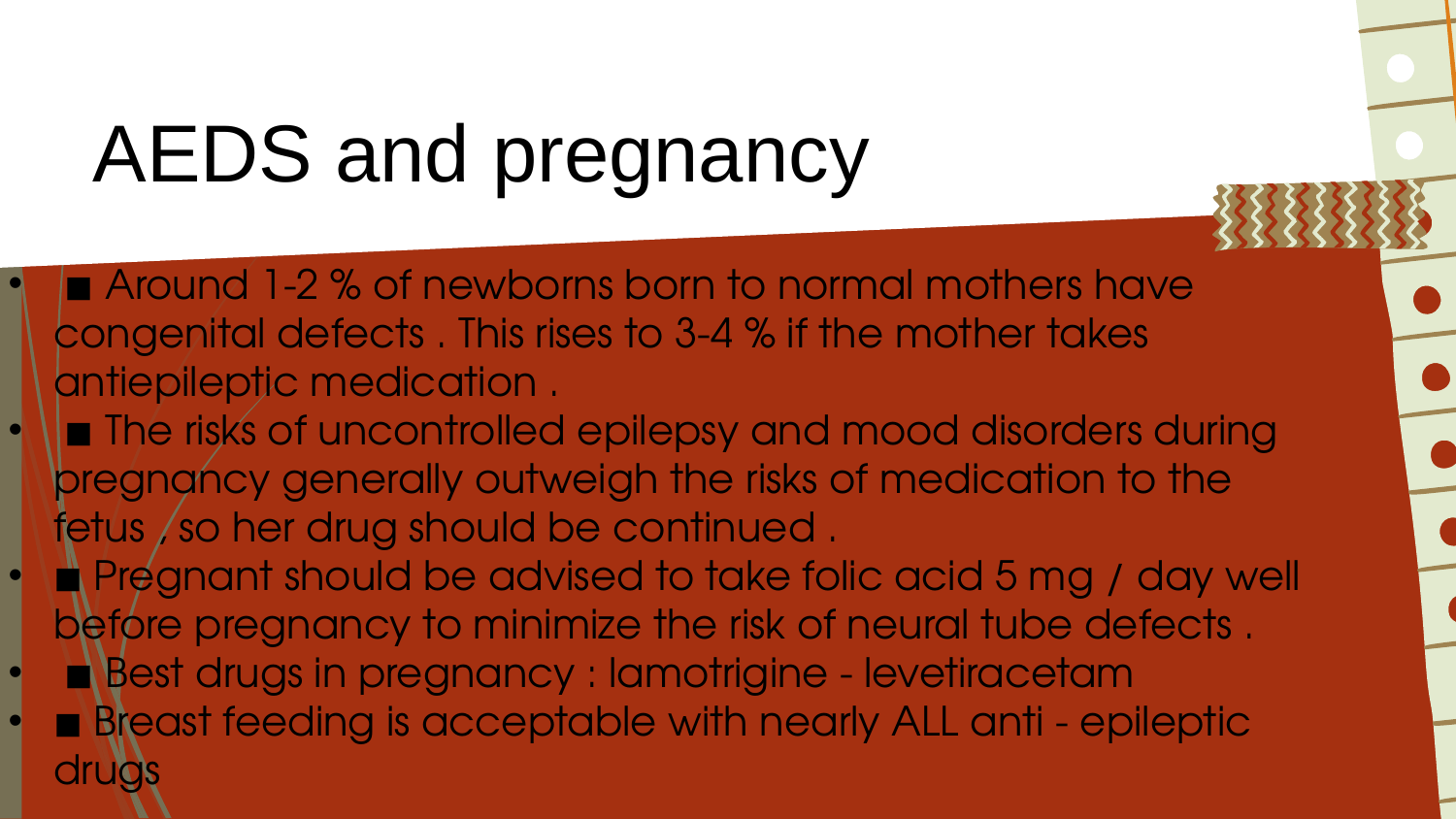

AEDS and pregnancy

 ■ Around 1-2 % of newborns born to normal mothers have congenital defects . This rises to 3-4 % if the mother takes antiepileptic medication .
 ■ The risks of uncontrolled epilepsy and mood disorders during pregnancy generally outweigh the risks of medication to the fetus , so her drug should be continued .
■ Pregnant should be advised to take folic acid 5 mg / day well before pregnancy to minimize the risk of neural tube defects .
 ■ Best drugs in pregnancy : lamotrigine - levetiracetam
■ Breast feeding is acceptable with nearly ALL anti - epileptic drugs